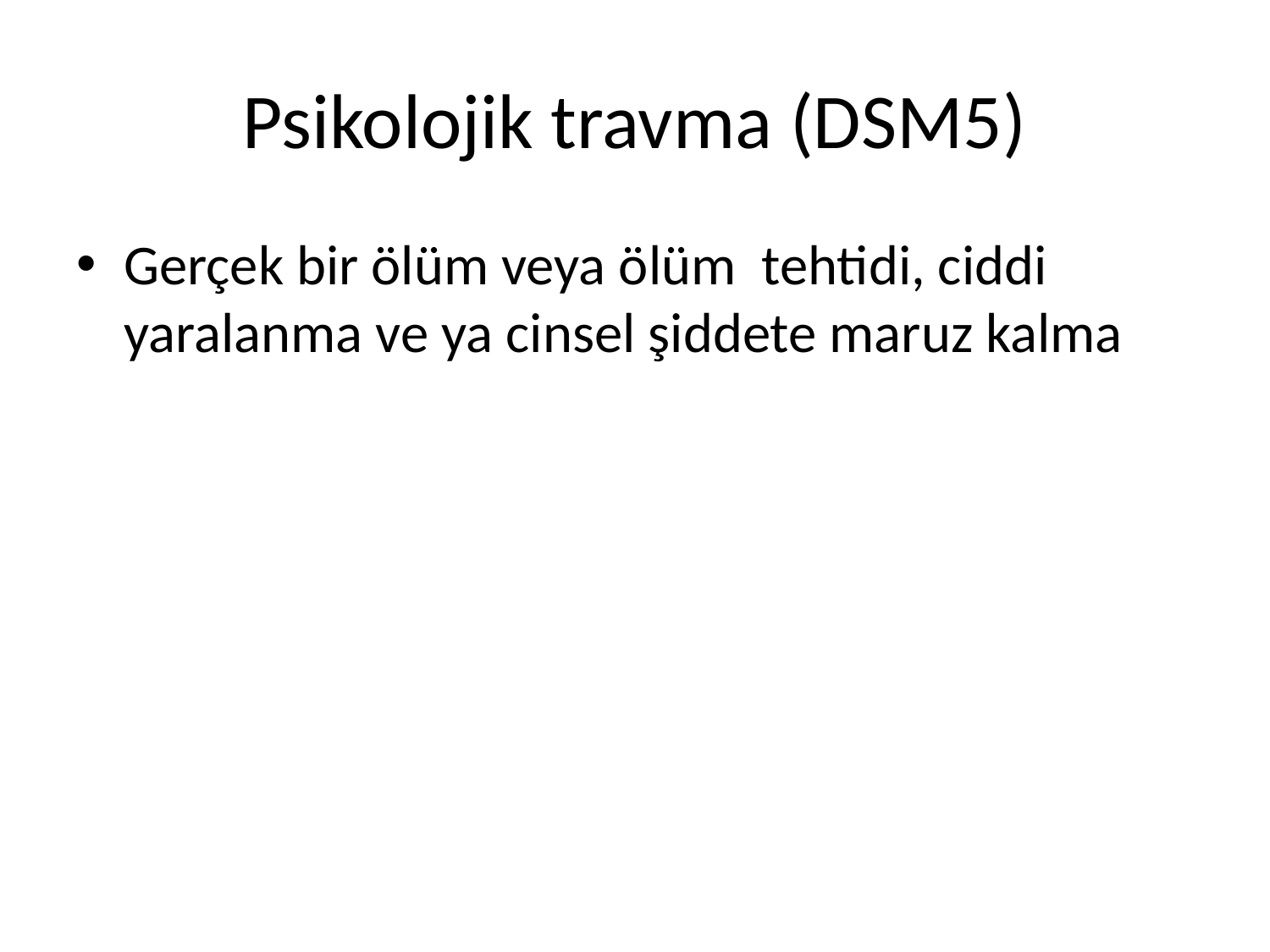

# Psikolojik travma (DSM5)
Gerçek bir ölüm veya ölüm  tehtidi, ciddi yaralanma ve ya cinsel şiddete maruz kalma